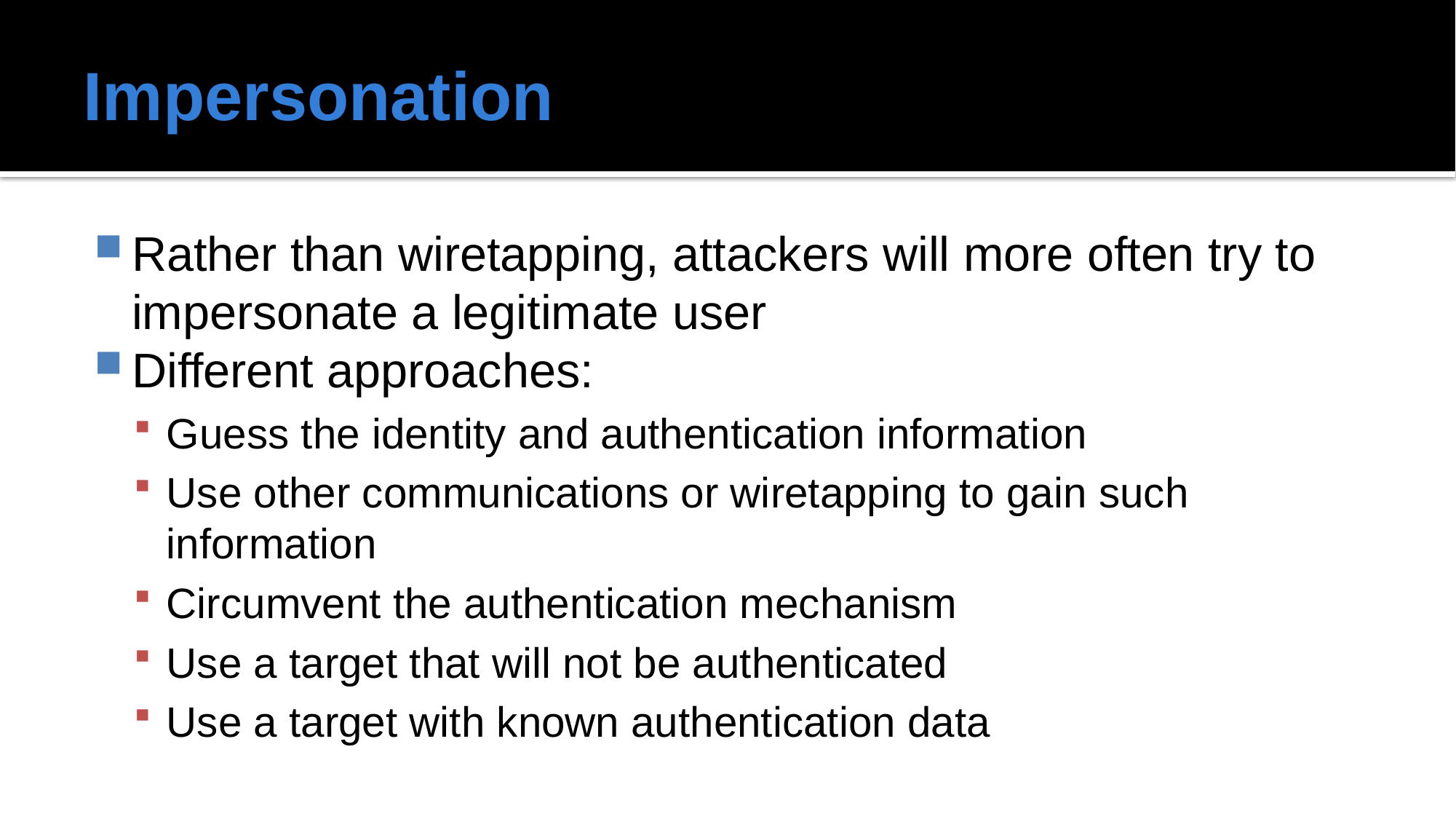

# Impersonation
Rather than wiretapping, attackers will more often try to impersonate a legitimate user
Different approaches:
Guess the identity and authentication information
Use other communications or wiretapping to gain such information
Circumvent the authentication mechanism
Use a target that will not be authenticated
Use a target with known authentication data